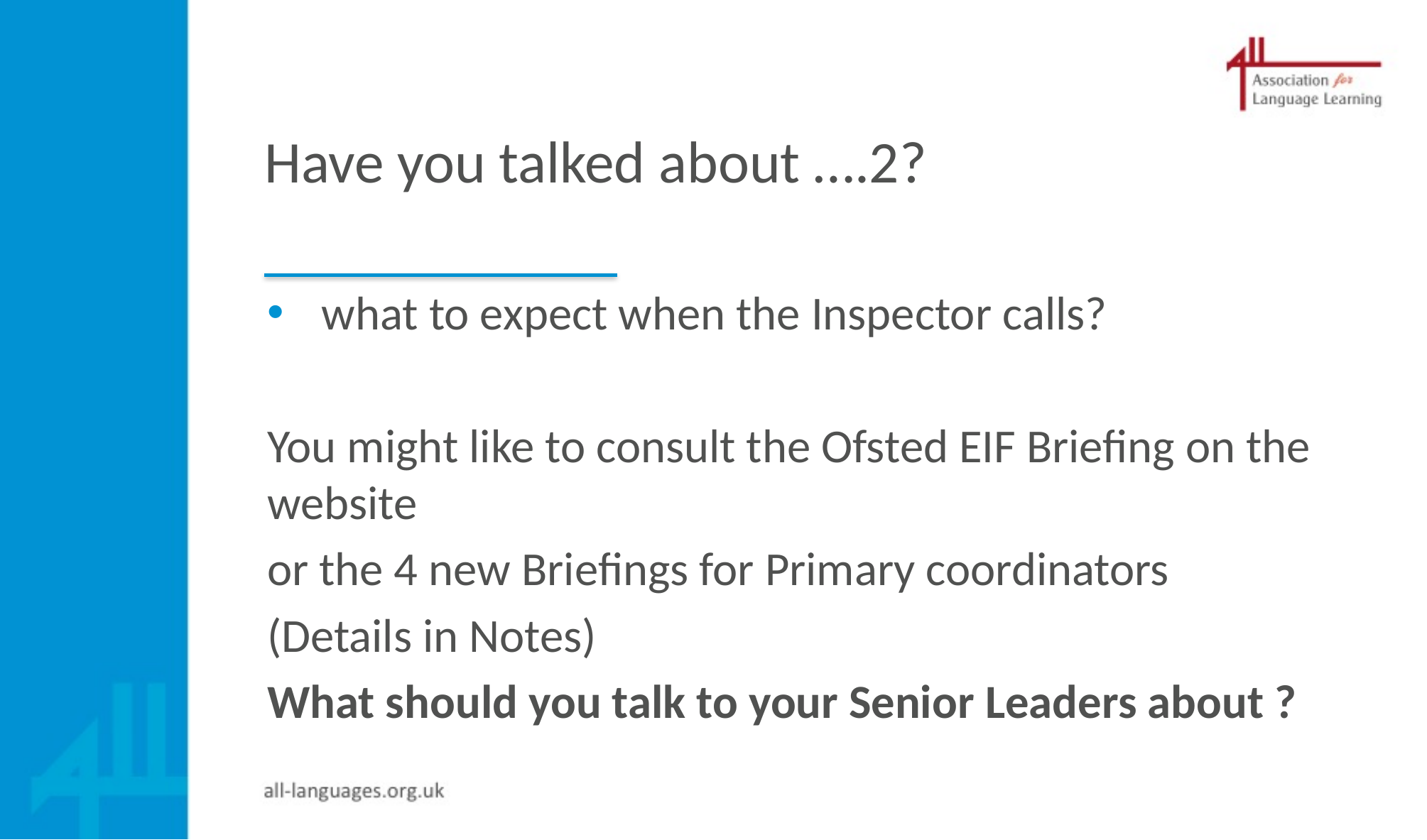

# Have you talked about ….2?
what to expect when the Inspector calls?

You might like to consult the Ofsted EIF Briefing on the website
or the 4 new Briefings for Primary coordinators
(Details in Notes)
What should you talk to your Senior Leaders about ?